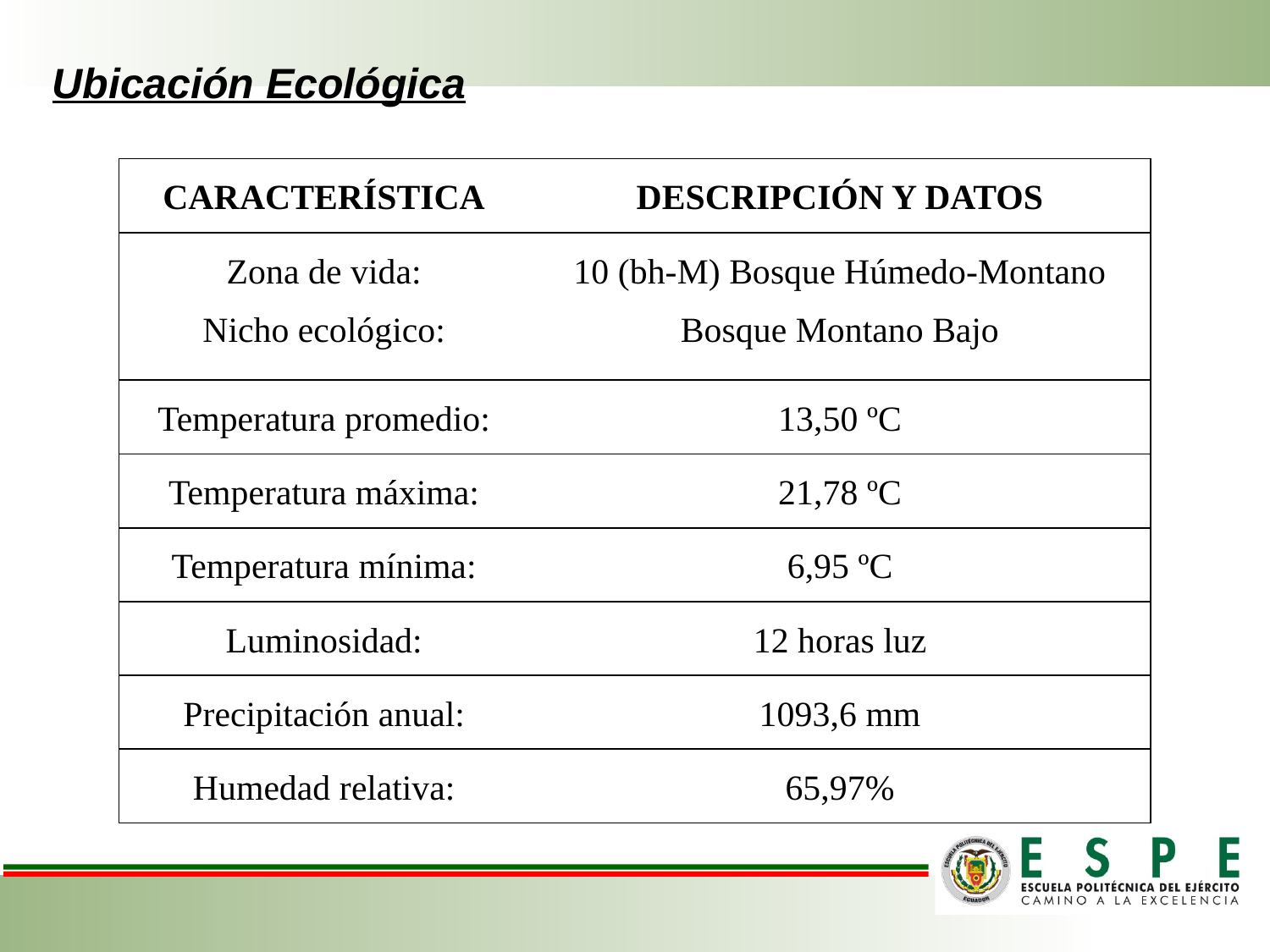

# Ubicación Ecológica
| CARACTERÍSTICA | DESCRIPCIÓN Y DATOS |
| --- | --- |
| Zona de vida: Nicho ecológico: | 10 (bh-M) Bosque Húmedo-Montano Bosque Montano Bajo |
| Temperatura promedio: | 13,50 ºC |
| Temperatura máxima: | 21,78 ºC |
| Temperatura mínima: | 6,95 ºC |
| Luminosidad: | 12 horas luz |
| Precipitación anual: | 1093,6 mm |
| Humedad relativa: | 65,97% |